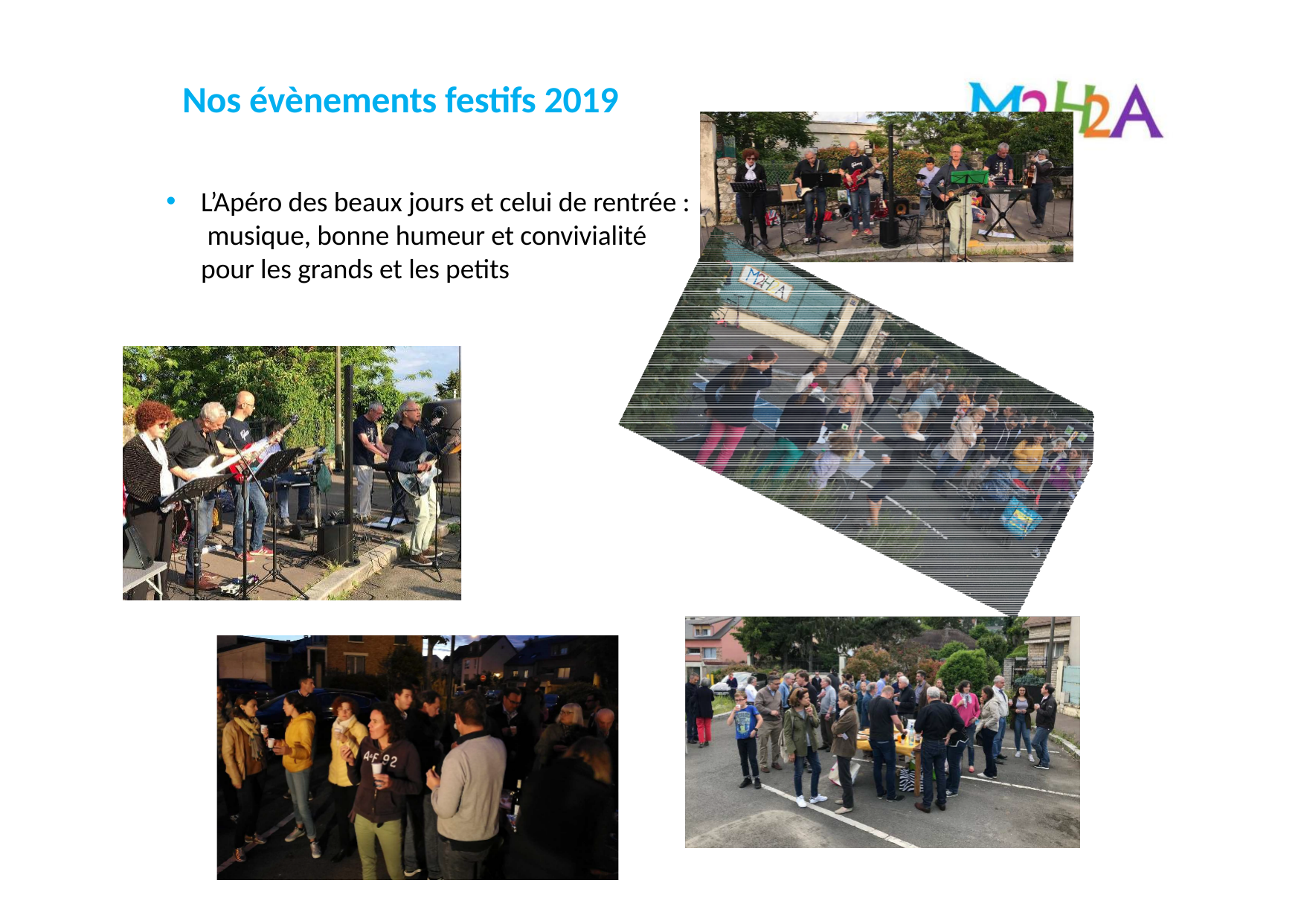

Nos évènements festifs 2019

L’Apéro des beaux jours et celui de rentrée :  musique, bonne humeur et convivialité pour les grands et les petits

5